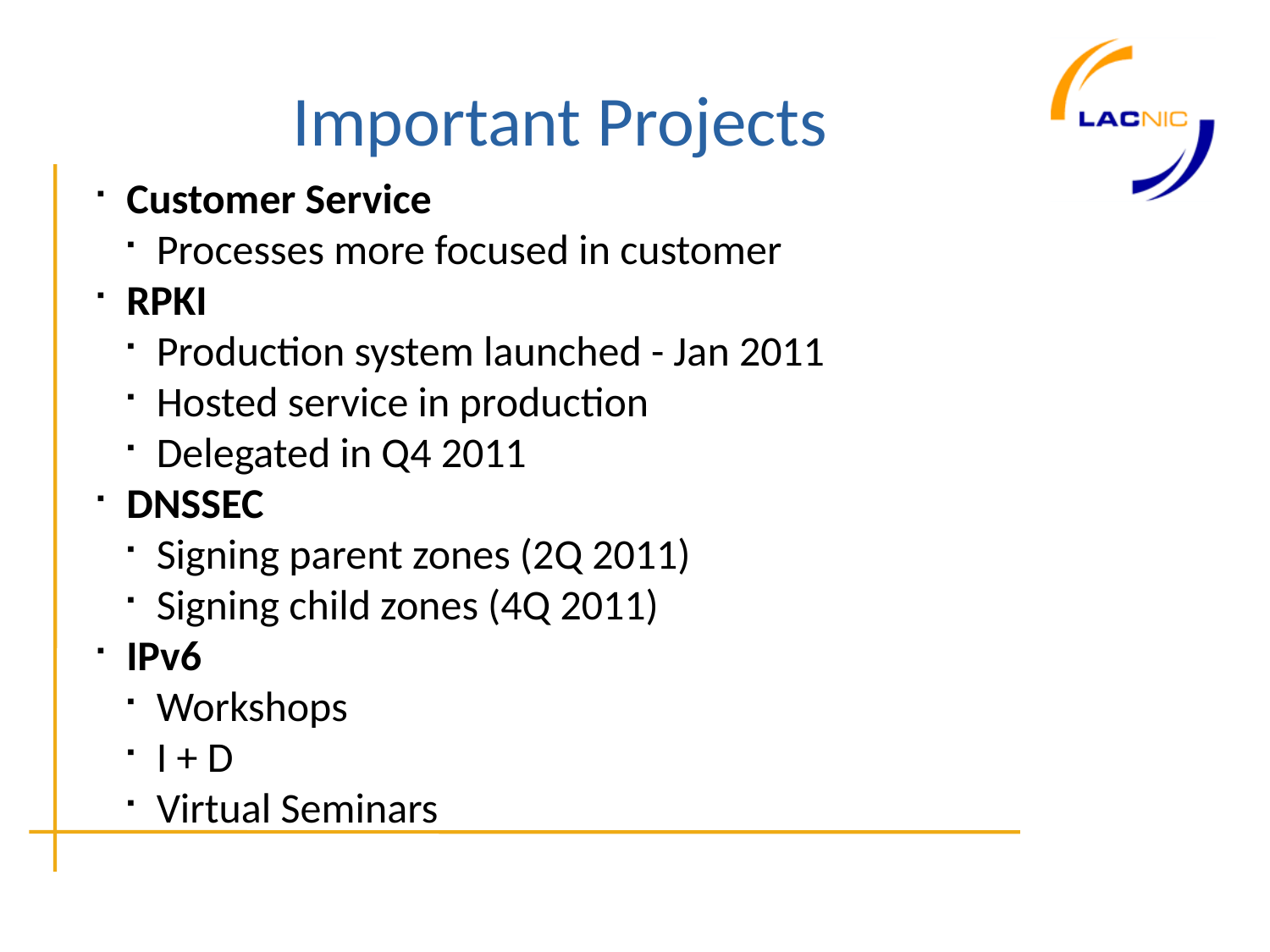

Important Projects
Customer Service
Processes more focused in customer
RPKI
Production system launched - Jan 2011
Hosted service in production
Delegated in Q4 2011
DNSSEC
Signing parent zones (2Q 2011)
Signing child zones (4Q 2011)
IPv6
Workshops
I + D
Virtual Seminars